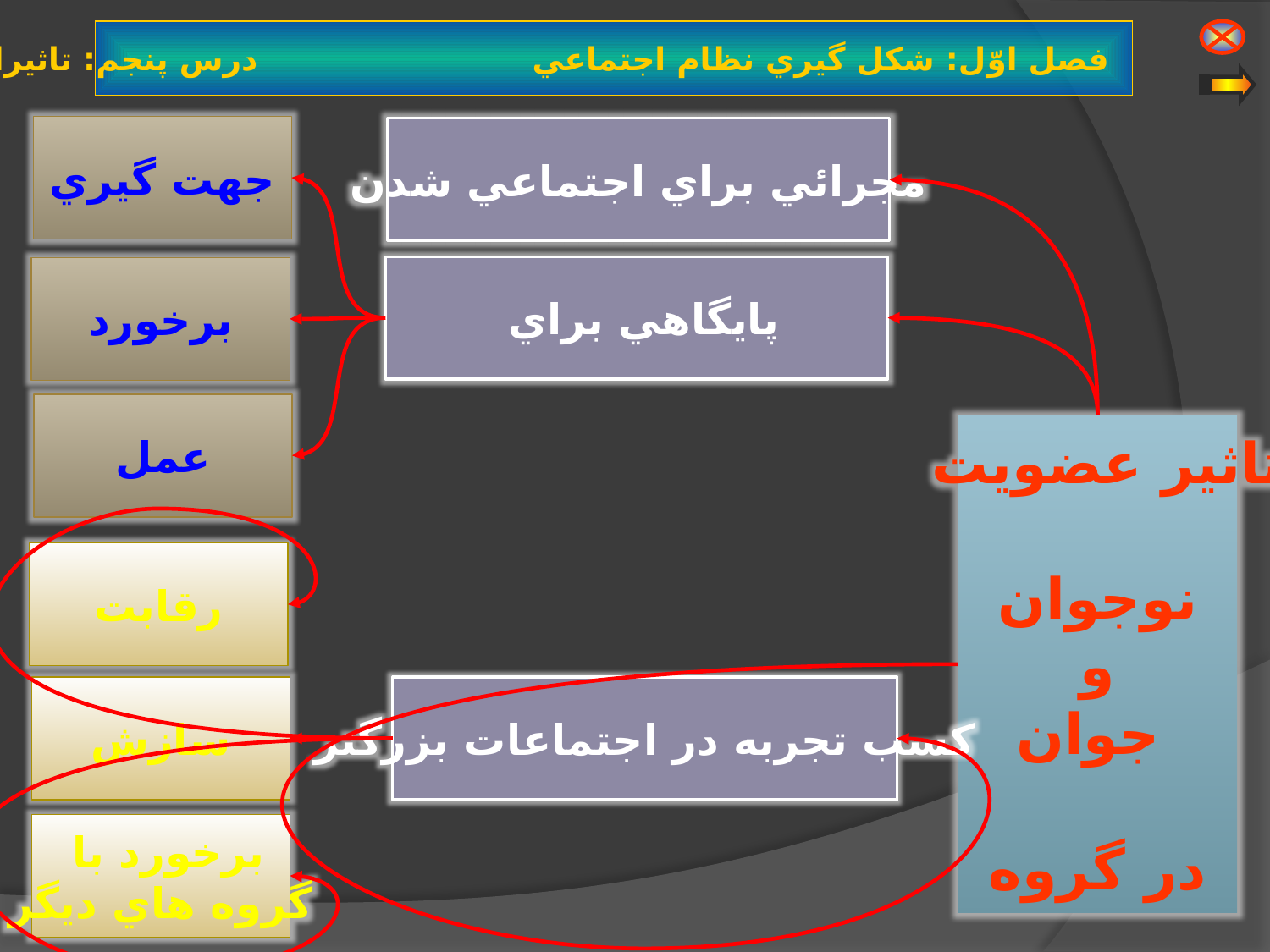

فصل اوّل: شكل گيري نظام اجتماعي                         درس پنجم: تاثيرات گروه برفرد

جهت گيري
مجرائي براي اجتماعي شدن
پايگاهي براي
برخورد
عمل
تاثير عضويت

نوجوان
و
 جوان

در گروه
رقابت
سازش
كسب تجربه در اجتماعات بزرگتر
برخورد با
گروه هاي ديگر